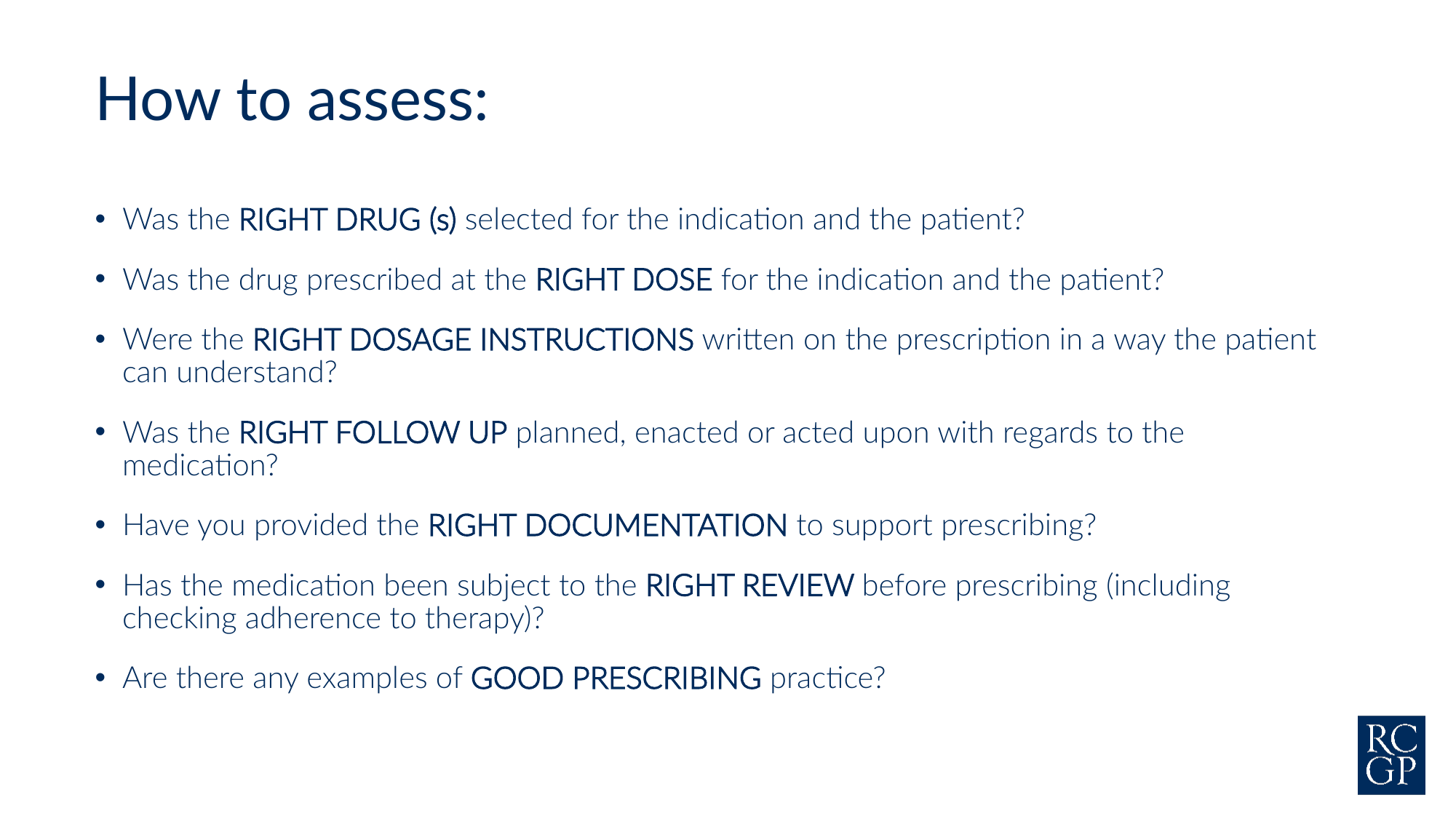

How to assess:
Was the RIGHT DRUG (s) selected for the indication and the patient?
Was the drug prescribed at the RIGHT DOSE for the indication and the patient?
Were the RIGHT DOSAGE INSTRUCTIONS written on the prescription in a way the patient can understand?
Was the RIGHT FOLLOW UP planned, enacted or acted upon with regards to the medication?
Have you provided the RIGHT DOCUMENTATION to support prescribing?
Has the medication been subject to the RIGHT REVIEW before prescribing (including checking adherence to therapy)?
Are there any examples of GOOD PRESCRIBING practice?